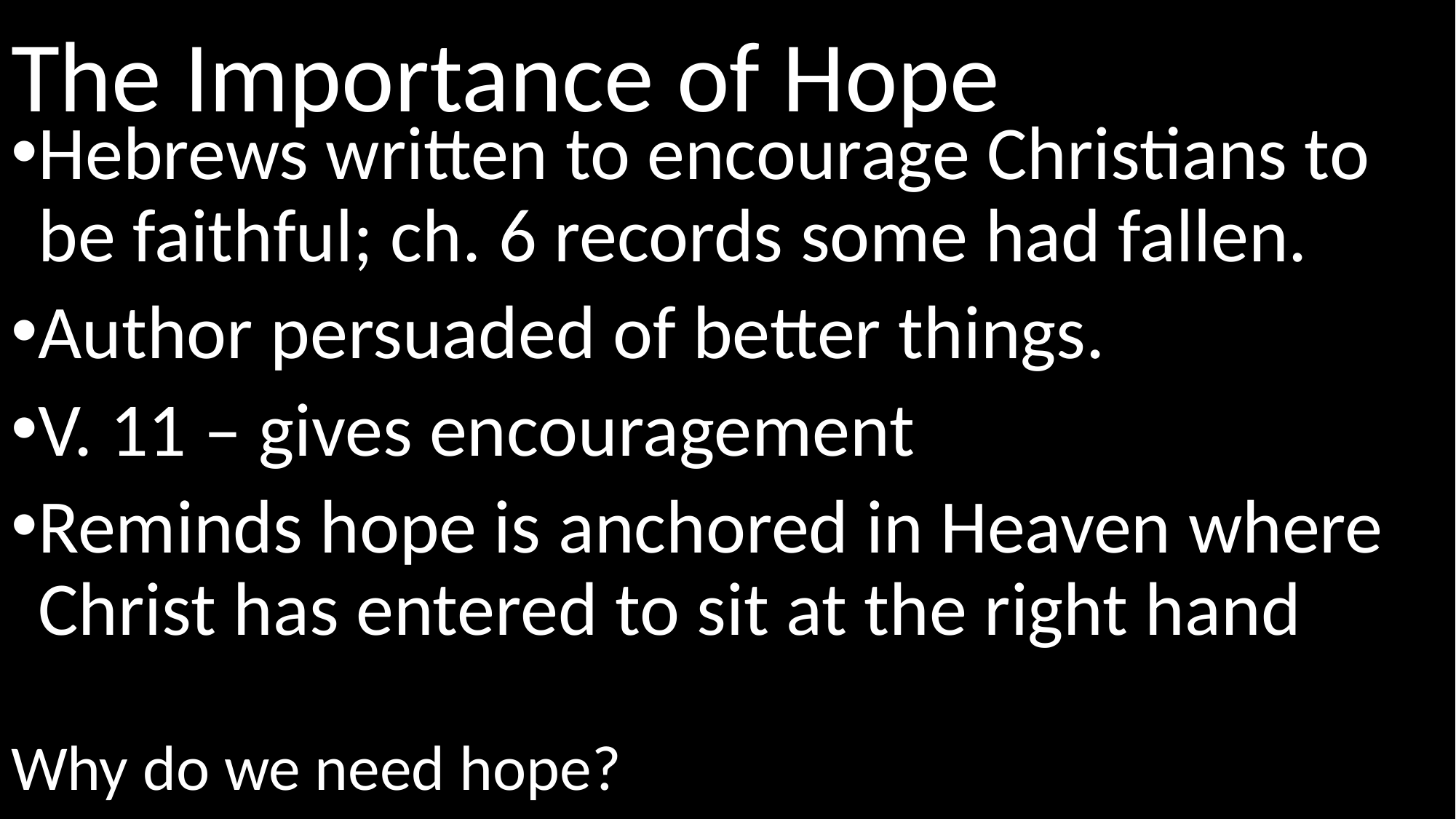

# The Importance of Hope
Hebrews written to encourage Christians to be faithful; ch. 6 records some had fallen.
Author persuaded of better things.
V. 11 – gives encouragement
Reminds hope is anchored in Heaven where Christ has entered to sit at the right hand
Why do we need hope?